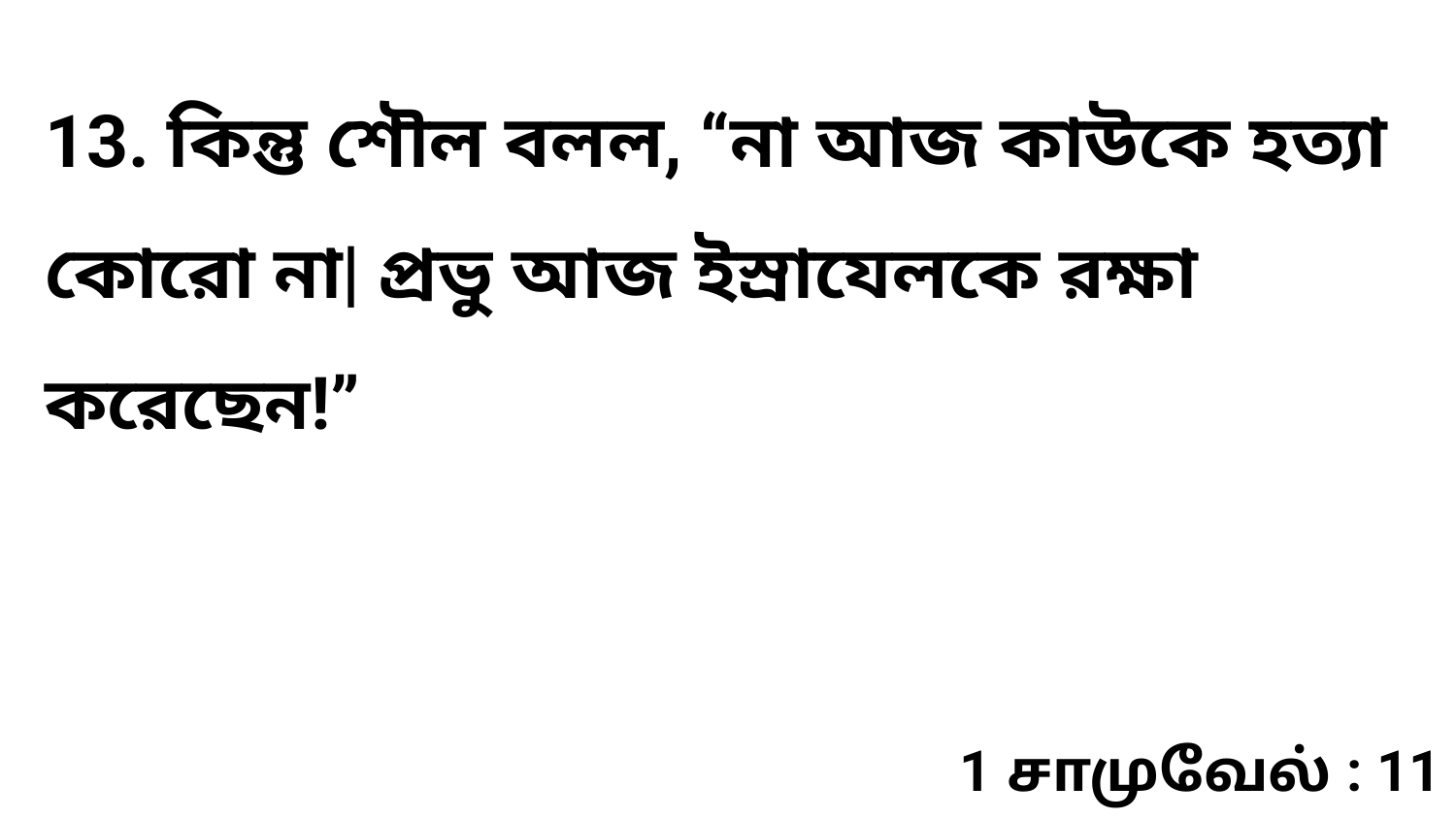

13. কিন্তু শৌল বলল, “না আজ কাউকে হত্যা কোরো না| প্রভু আজ ইস্রাযেলকে রক্ষা করেছেন!”
1 சாமுவேல் : 11